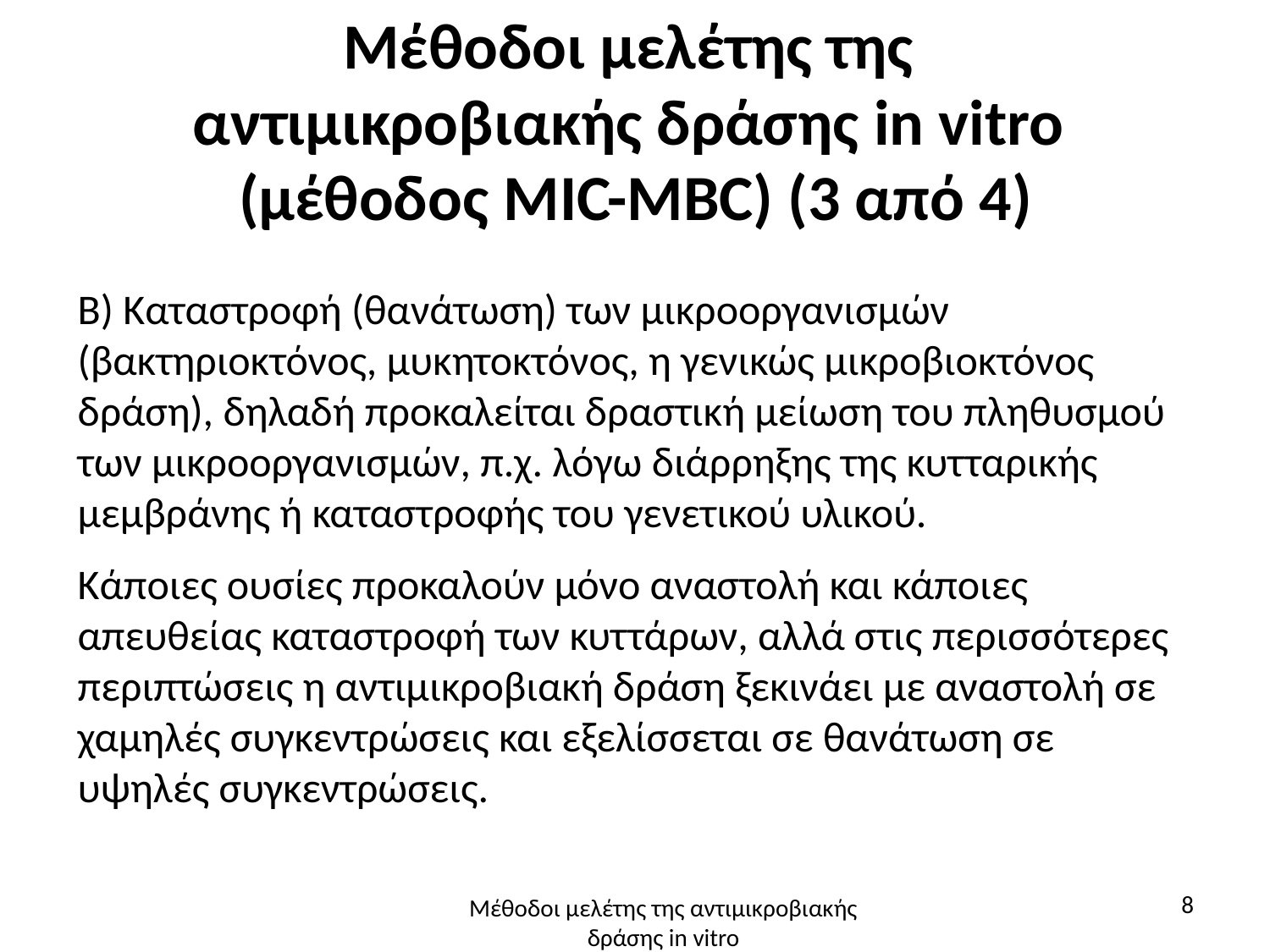

# Μέθοδοι μελέτης της αντιμικροβιακής δράσης in vitro (μέθοδος ΜΙC-MBC) (3 από 4)
Β) Καταστροφή (θανάτωση) των μικροοργανισμών (βακτηριοκτόνος, μυκητοκτόνος, η γενικώς μικροβιοκτόνος δράση), δηλαδή προκαλείται δραστική μείωση του πληθυσμού των μικροοργανισμών, π.χ. λόγω διάρρηξης της κυτταρικής μεμβράνης ή καταστροφής του γενετικού υλικού.
Κάποιες ουσίες προκαλούν μόνο αναστολή και κάποιες απευθείας καταστροφή των κυττάρων, αλλά στις περισσότερες περιπτώσεις η αντιμικροβιακή δράση ξεκινάει με αναστολή σε χαμηλές συγκεντρώσεις και εξελίσσεται σε θανάτωση σε υψηλές συγκεντρώσεις.
8
Μέθοδοι μελέτης της αντιμικροβιακής δράσης in vitro